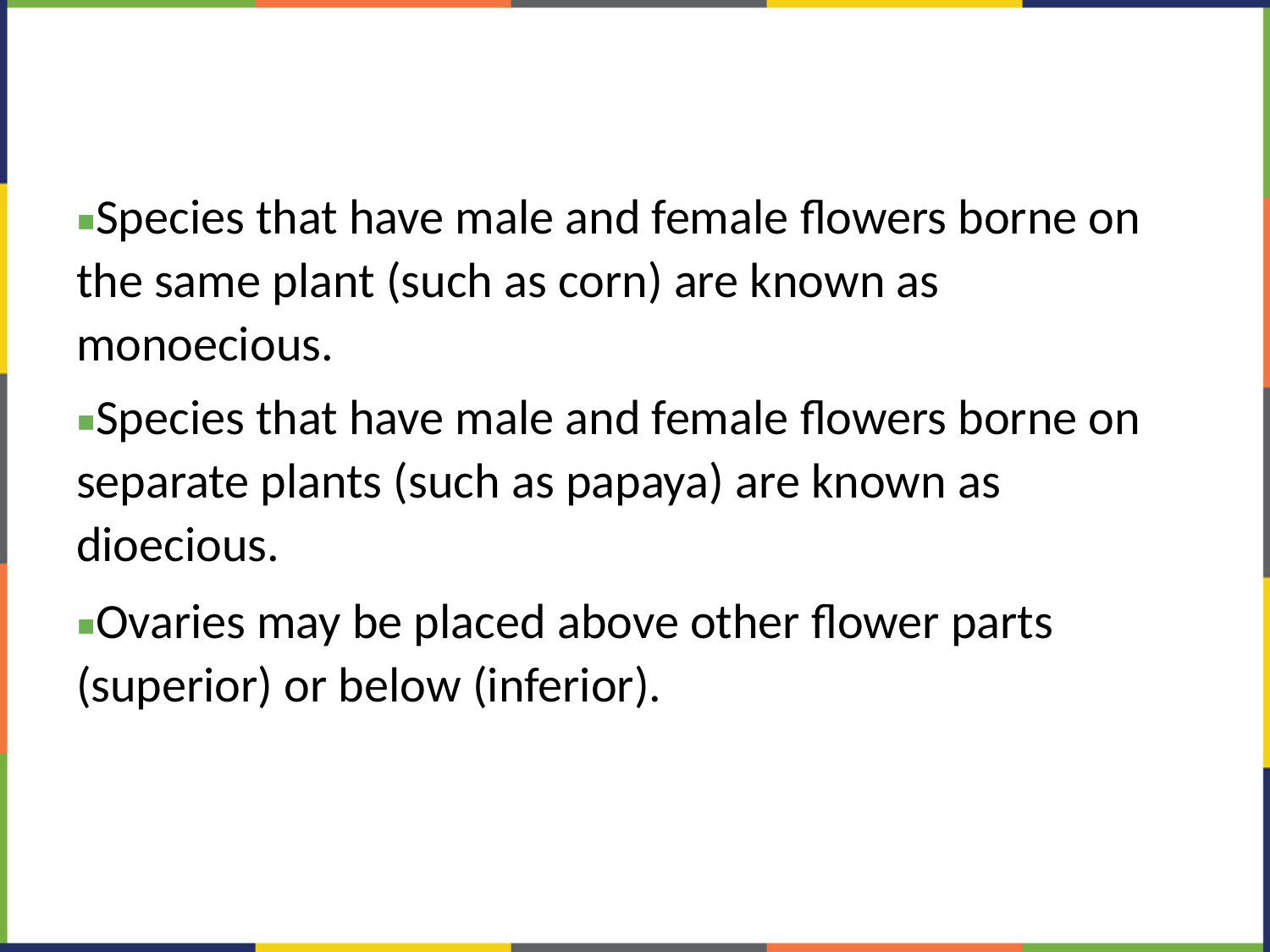

#
Species that have male and female flowers borne on the same plant (such as corn) are known as monoecious.
Species that have male and female flowers borne on separate plants (such as papaya) are known as dioecious.
Ovaries may be placed above other flower parts (superior) or below (inferior).